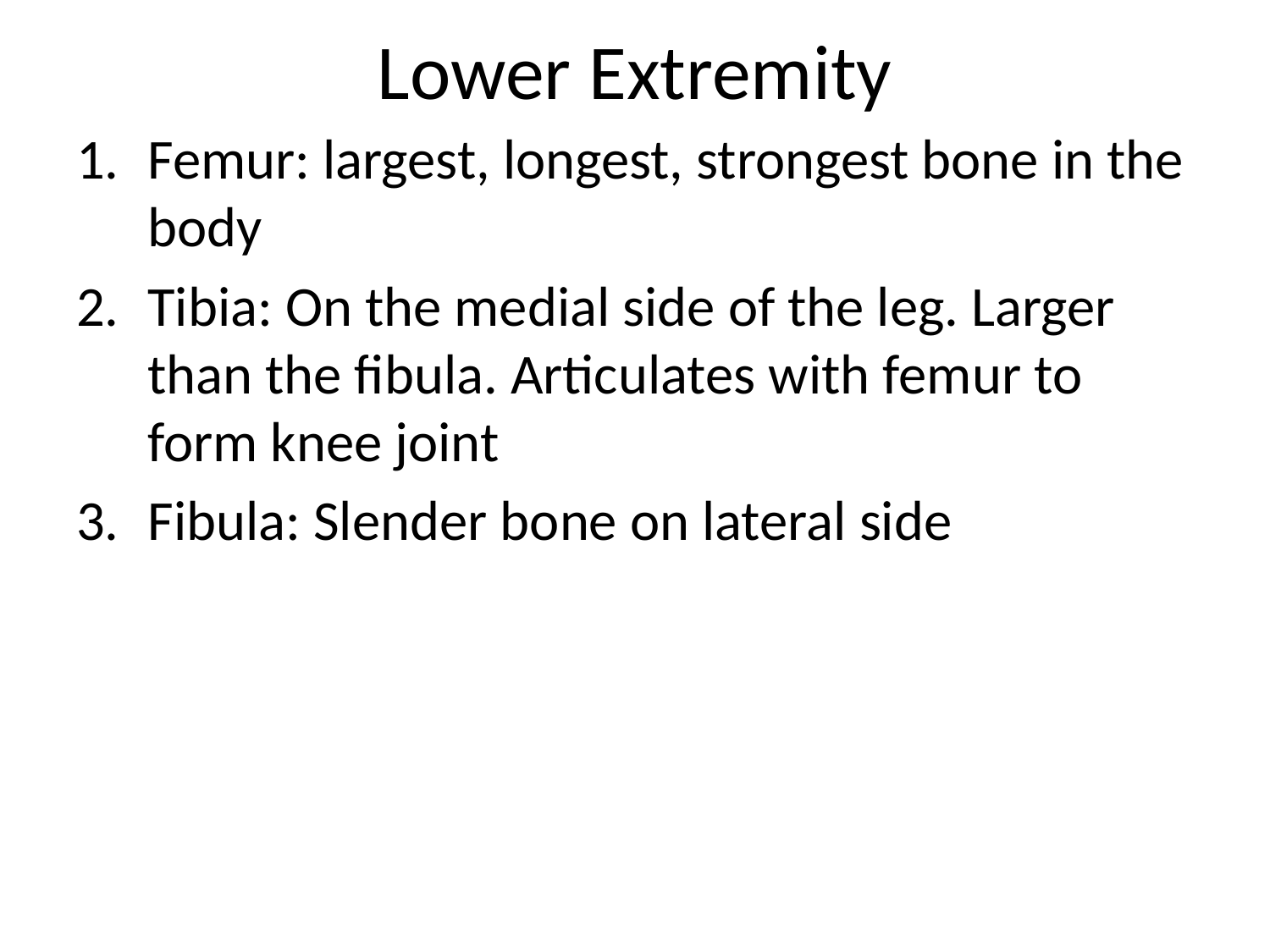

# Lower Extremity
Femur: largest, longest, strongest bone in the body
Tibia: On the medial side of the leg. Larger than the fibula. Articulates with femur to form knee joint
Fibula: Slender bone on lateral side